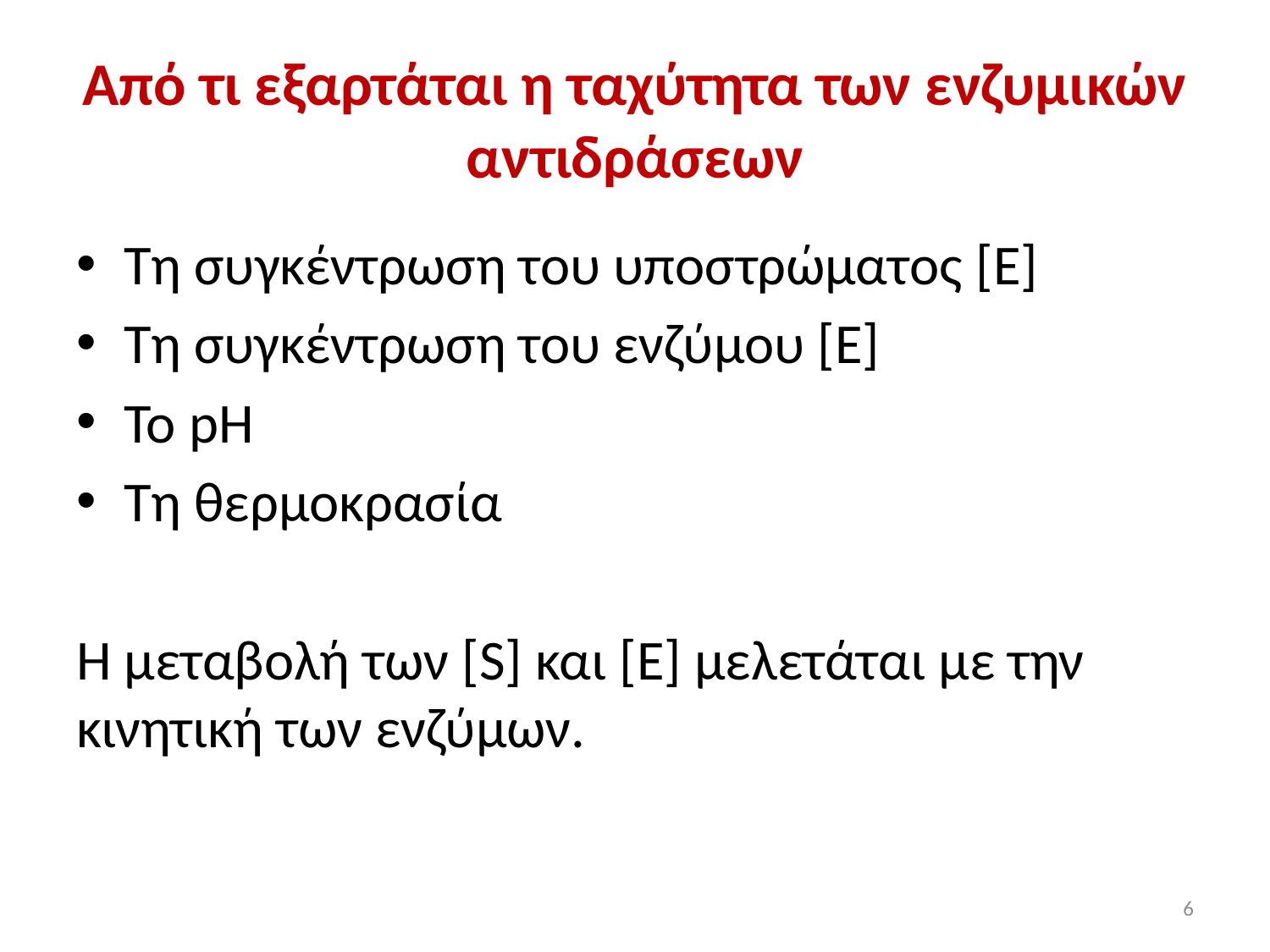

# Από τι εξαρτάται η ταχύτητα των ενζυμικών αντιδράσεων
Τη συγκέντρωση του υποστρώματος [E]
Tη συγκέντρωση του ενζύμου [Ε]
Το pH
Tη θερμοκρασία

Η μεταβολή των [S] και [E] μελετάται με την κινητική των ενζύμων.
6